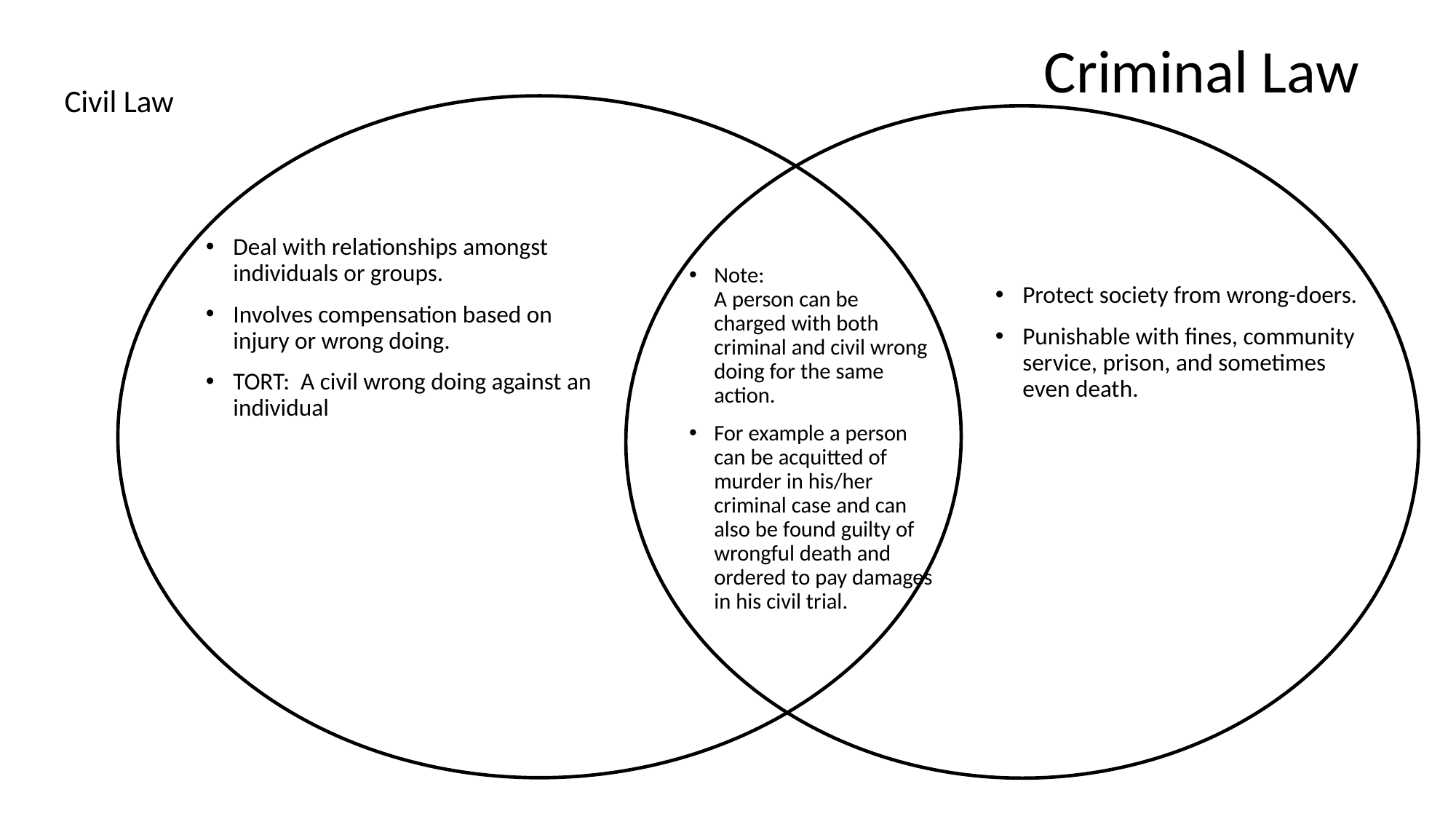

Criminal Law
Civil Law

Deal with relationships amongst individuals or groups.
Involves compensation based on injury or wrong doing.
TORT:  A civil wrong doing against an individual
Note:
A person can be charged with both criminal and civil wrong doing for the same action.
For example a person can be acquitted of murder in his/her criminal case and can also be found guilty of wrongful death and ordered to pay damages in his civil trial.
Protect society from wrong-doers.
Punishable with fines, community service, prison, and sometimes even death.